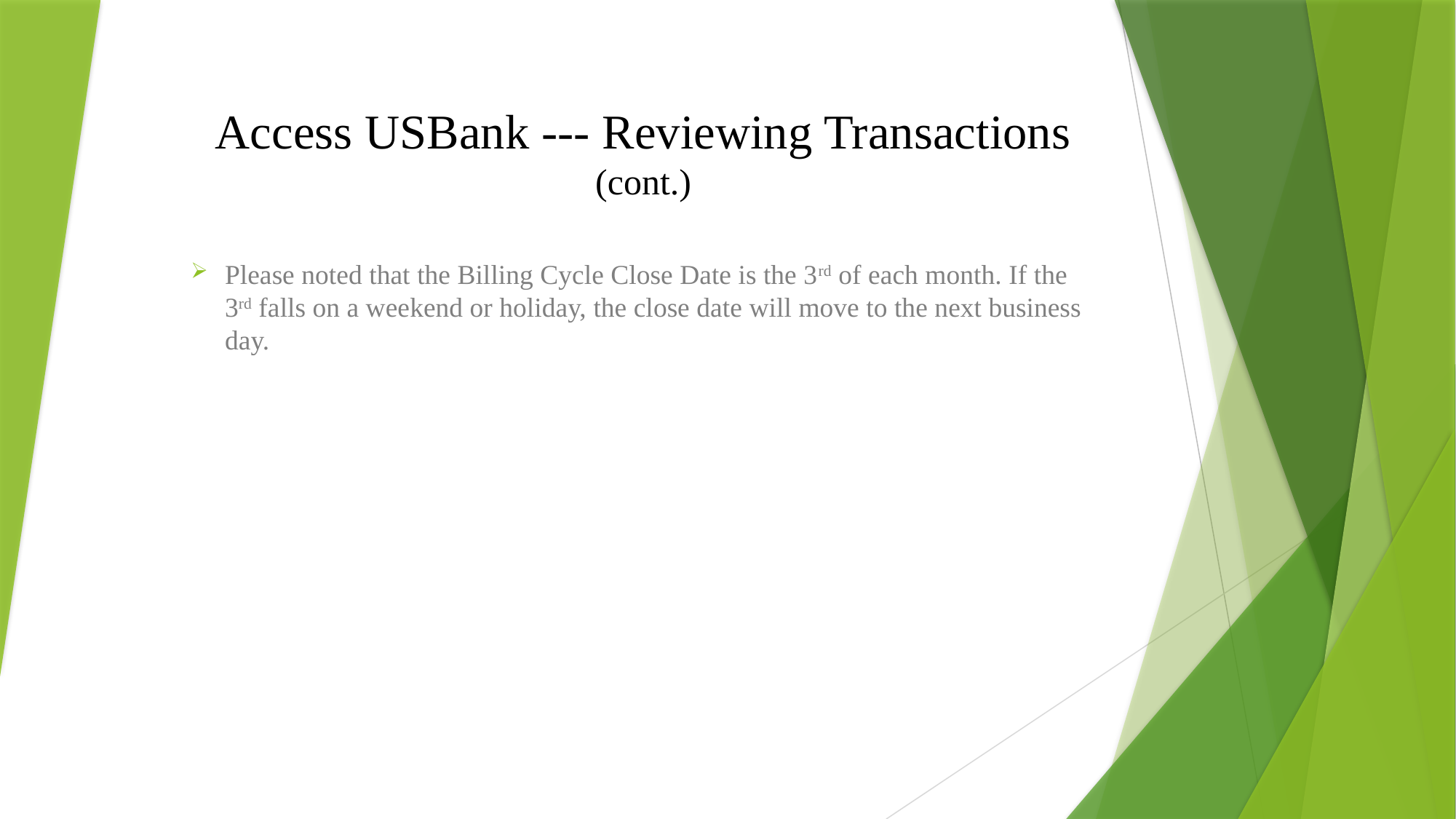

# Access USBank --- Reviewing Transactions (cont.)
Please noted that the Billing Cycle Close Date is the 3rd of each month. If the 3rd falls on a weekend or holiday, the close date will move to the next business day.